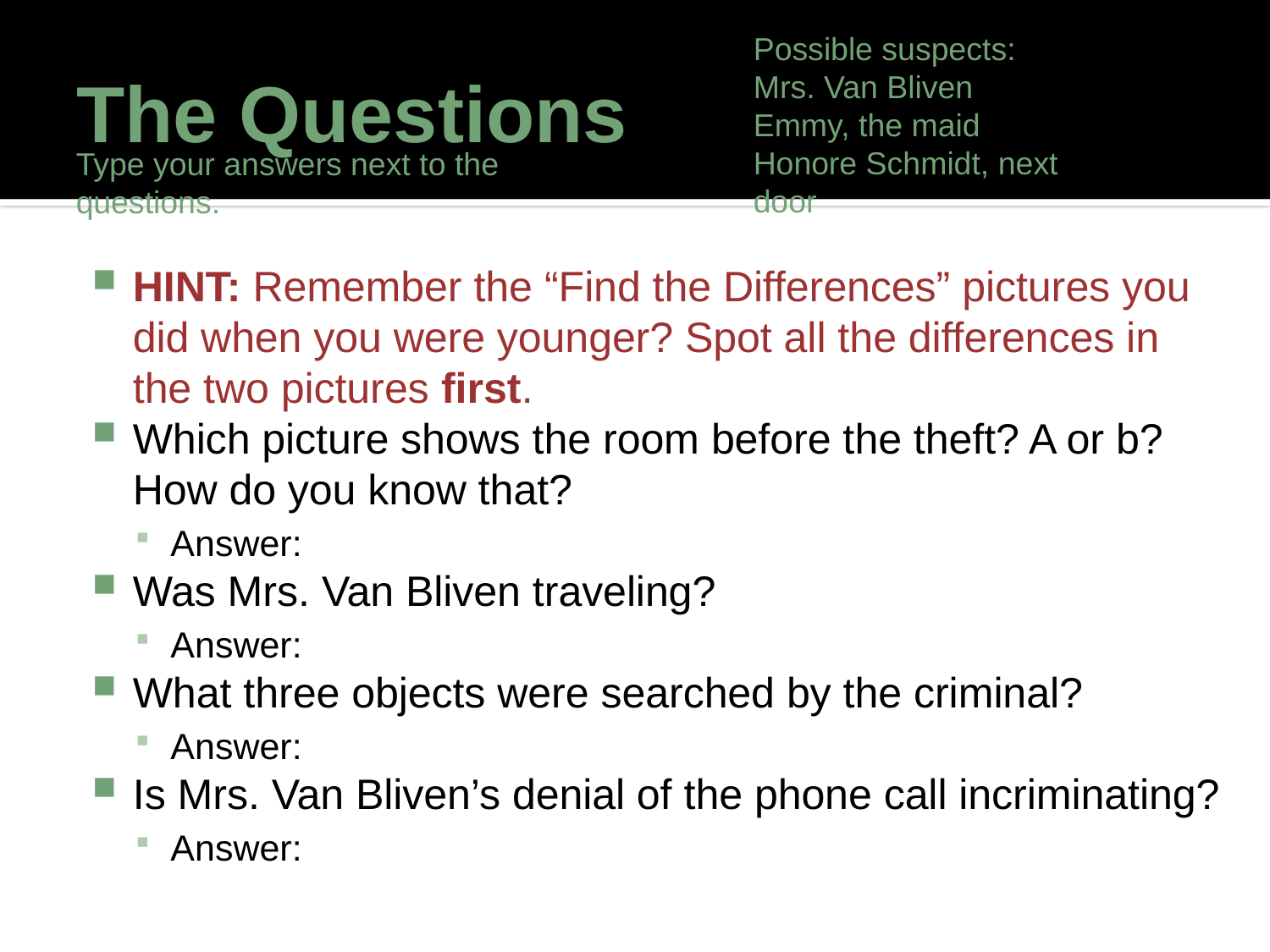

# The Questions
Possible suspects:
Mrs. Van Bliven
Emmy, the maid
Honore Schmidt, next door
Type your answers next to the questions.
HINT: Remember the “Find the Differences” pictures you did when you were younger? Spot all the differences in the two pictures first.
Which picture shows the room before the theft? A or b? How do you know that?
Answer:
Was Mrs. Van Bliven traveling?
Answer:
What three objects were searched by the criminal?
Answer:
Is Mrs. Van Bliven’s denial of the phone call incriminating?
Answer: